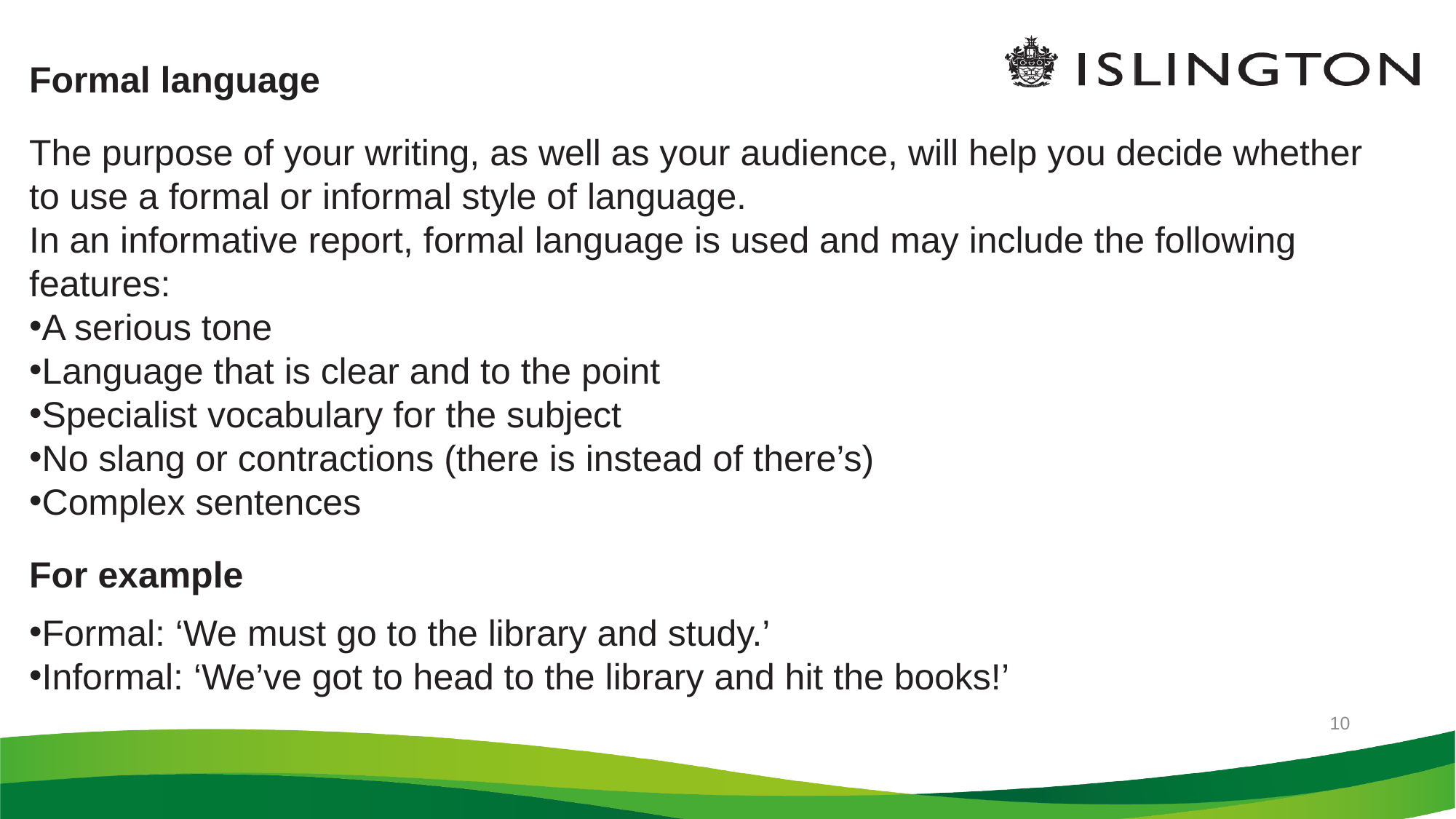

5/7/2021
Formal language

The purpose of your writing, as well as your audience, will help you decide whether to use a formal or informal style of language.
In an informative report, formal language is used and may include the following features:
A serious tone
Language that is clear and to the point
Specialist vocabulary for the subject
No slang or contractions (there is instead of there’s)
Complex sentences

For example

Formal: ‘We must go to the library and study.’
Informal: ‘We’ve got to head to the library and hit the books!’
10